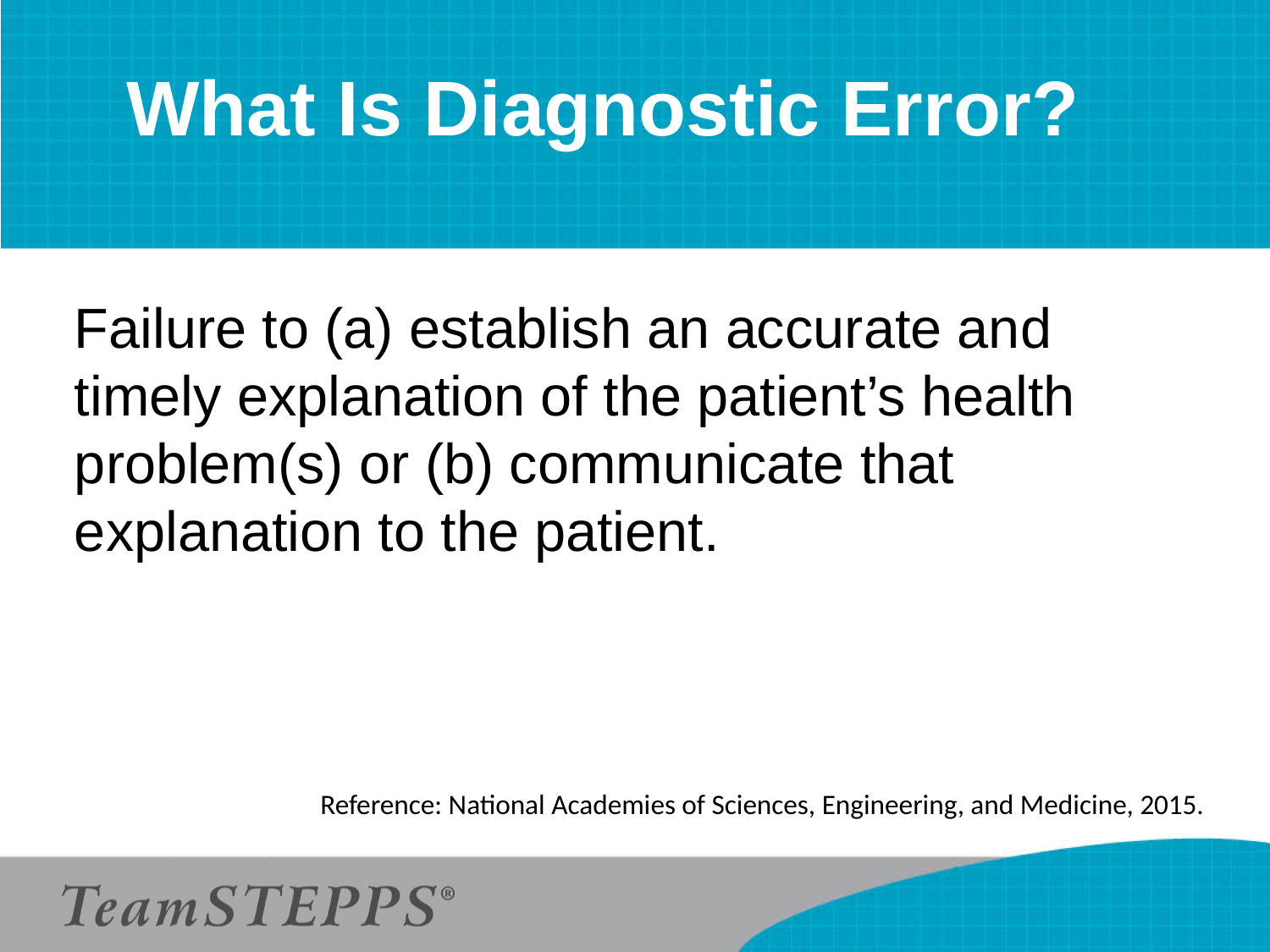

# What Is Diagnostic Error?
Failure to (a) establish an accurate and timely explanation of the patient’s health problem(s) or (b) communicate that explanation to the patient.
Reference: National Academies of Sciences, Engineering, and Medicine, 2015.